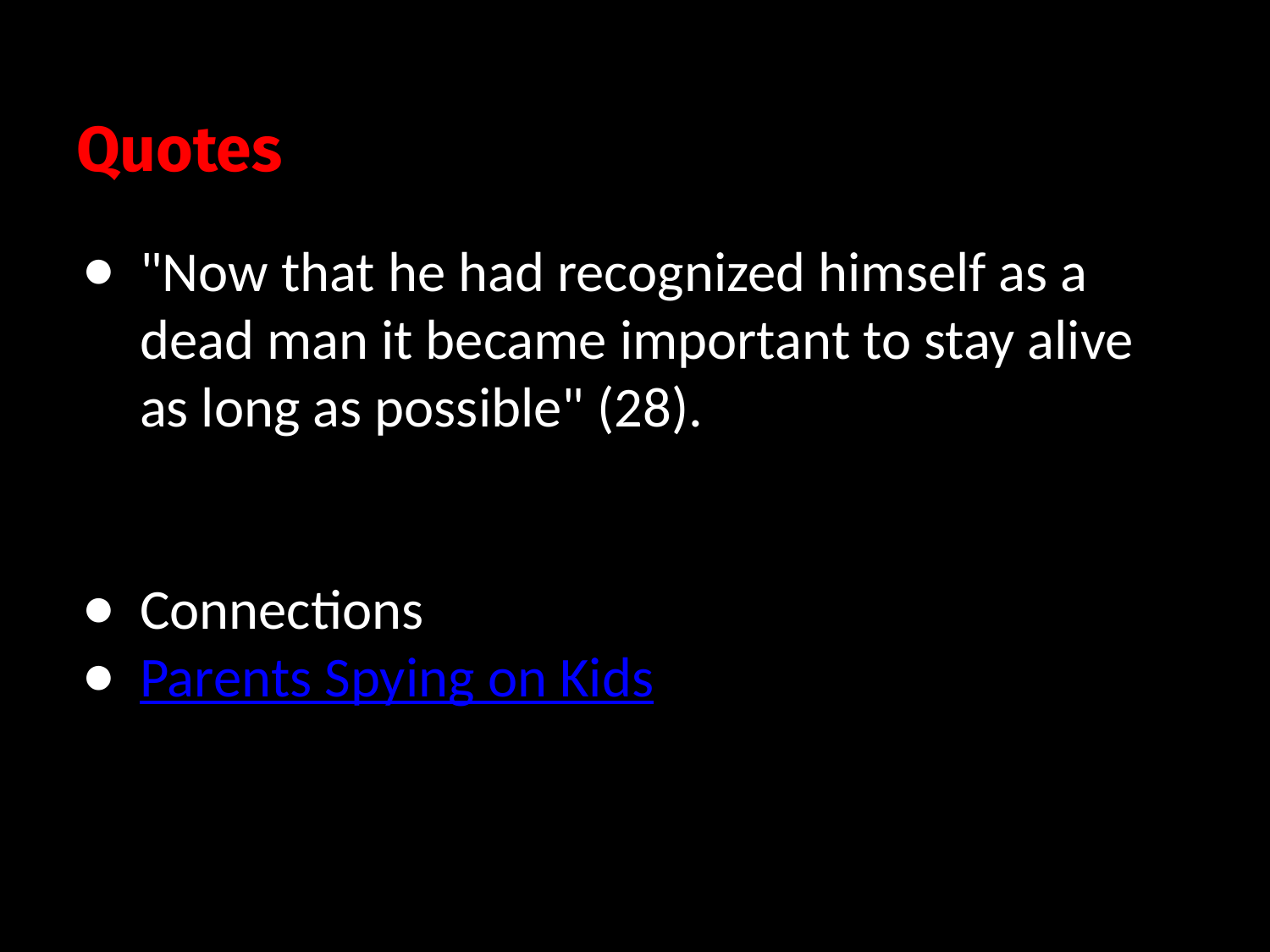

# Quotes
"Now that he had recognized himself as a dead man it became important to stay alive as long as possible" (28).

Connections
Parents Spying on Kids